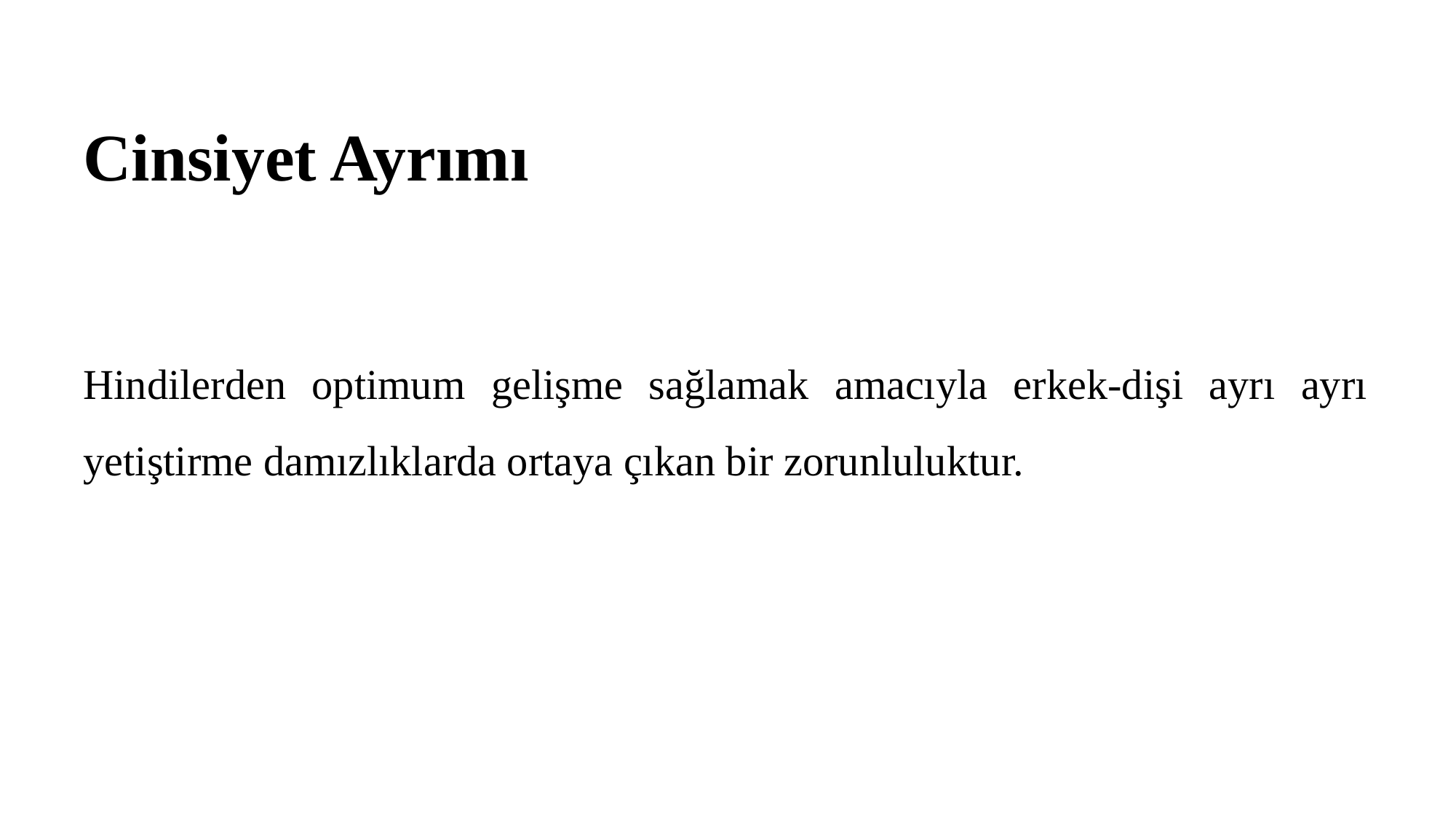

# Cinsiyet Ayrımı
Hindilerden optimum gelişme sağlamak amacıyla erkek-dişi ayrı ayrı yetiştirme damızlıklarda ortaya çıkan bir zorunluluktur.